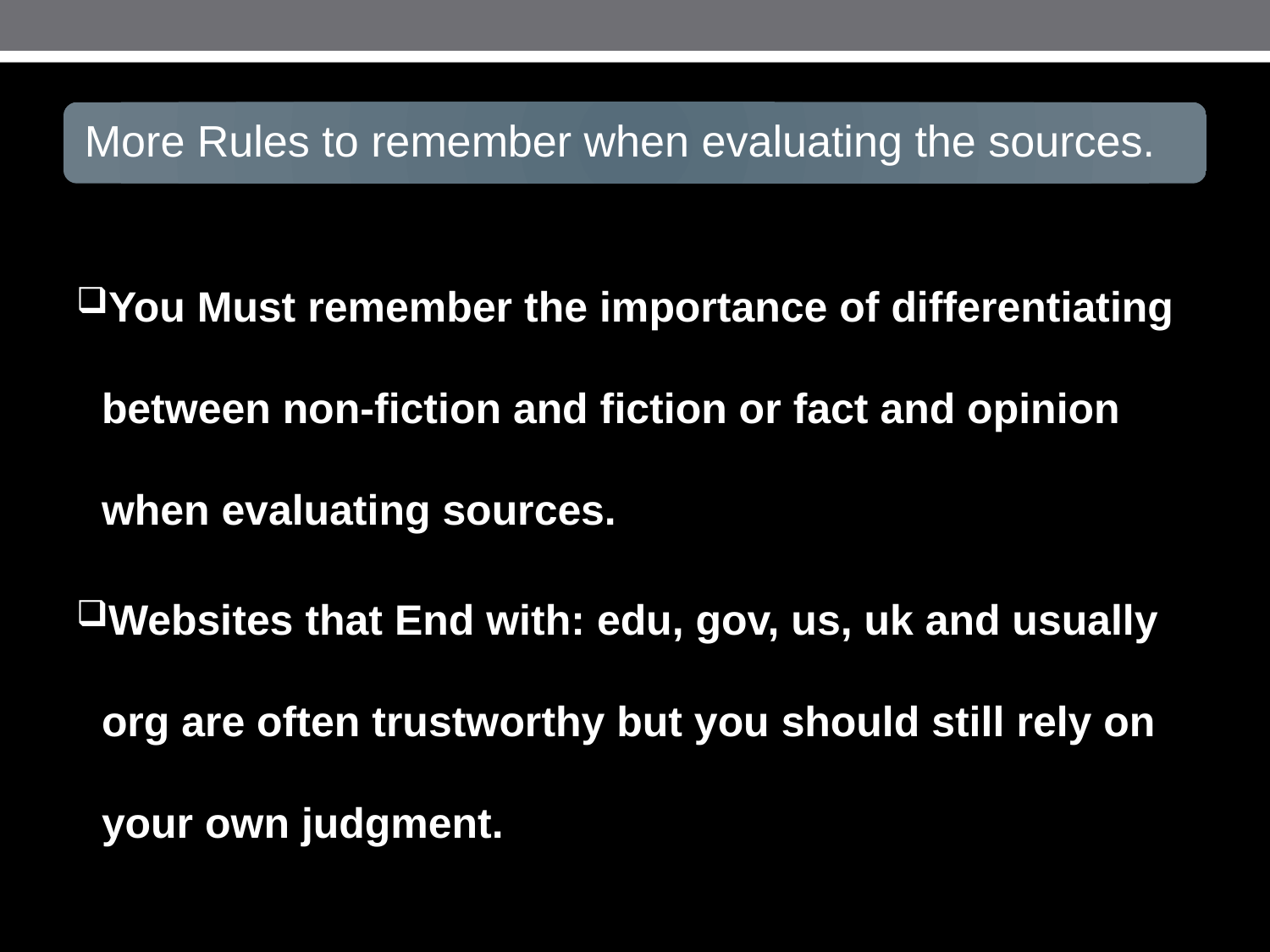

More Rules to remember when evaluating the sources.
You Must remember the importance of differentiating between non-fiction and fiction or fact and opinion when evaluating sources.
Websites that End with: edu, gov, us, uk and usually org are often trustworthy but you should still rely on your own judgment.